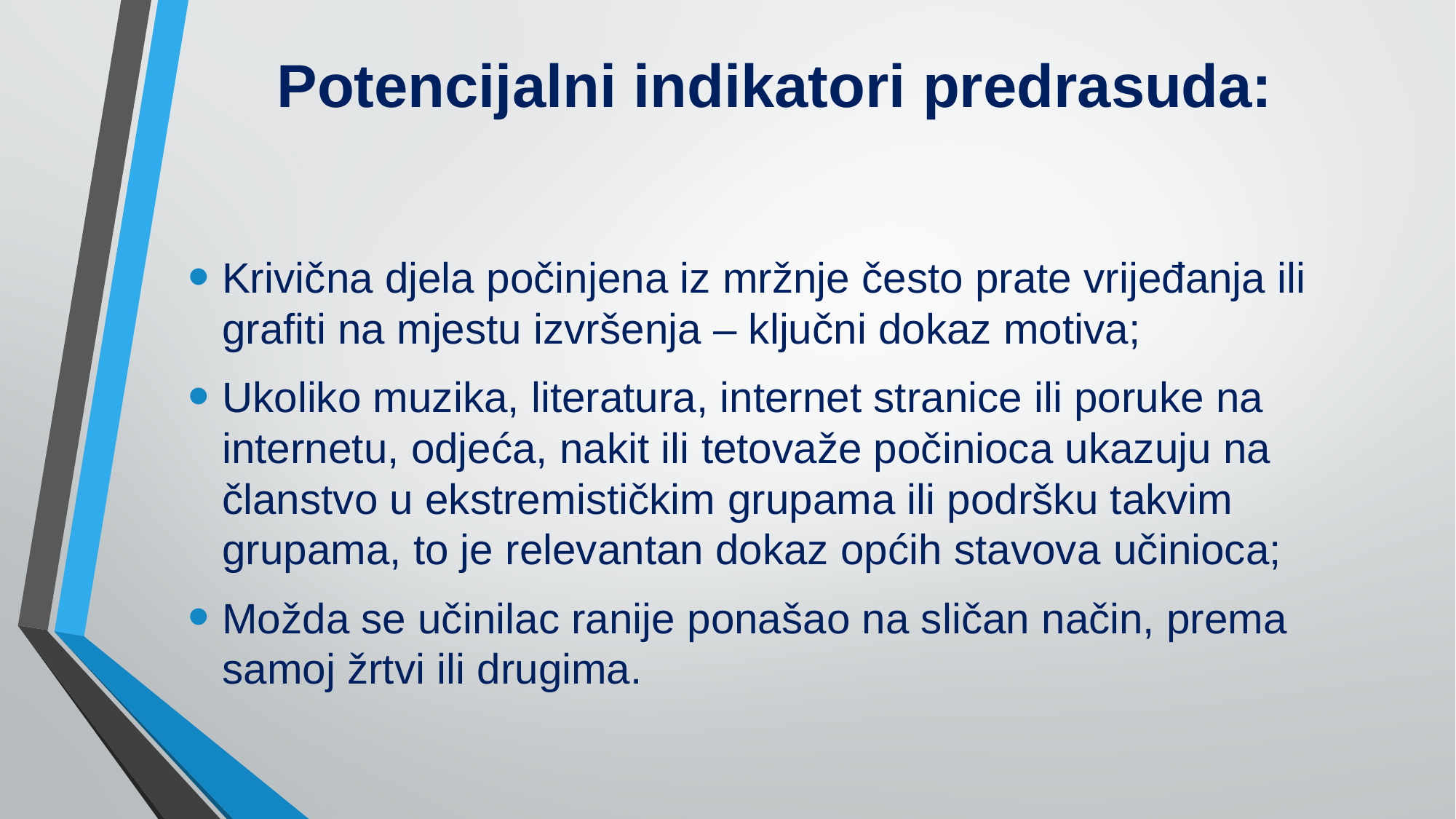

# Potencijalni indikatori predrasuda:
Krivična djela počinjena iz mržnje često prate vrijeđanja ili grafiti na mjestu izvršenja – ključni dokaz motiva;
Ukoliko muzika, literatura, internet stranice ili poruke na internetu, odjeća, nakit ili tetovaže počinioca ukazuju na članstvo u ekstremističkim grupama ili podršku takvim grupama, to je relevantan dokaz općih stavova učinioca;
Možda se učinilac ranije ponašao na sličan način, prema samoj žrtvi ili drugima.